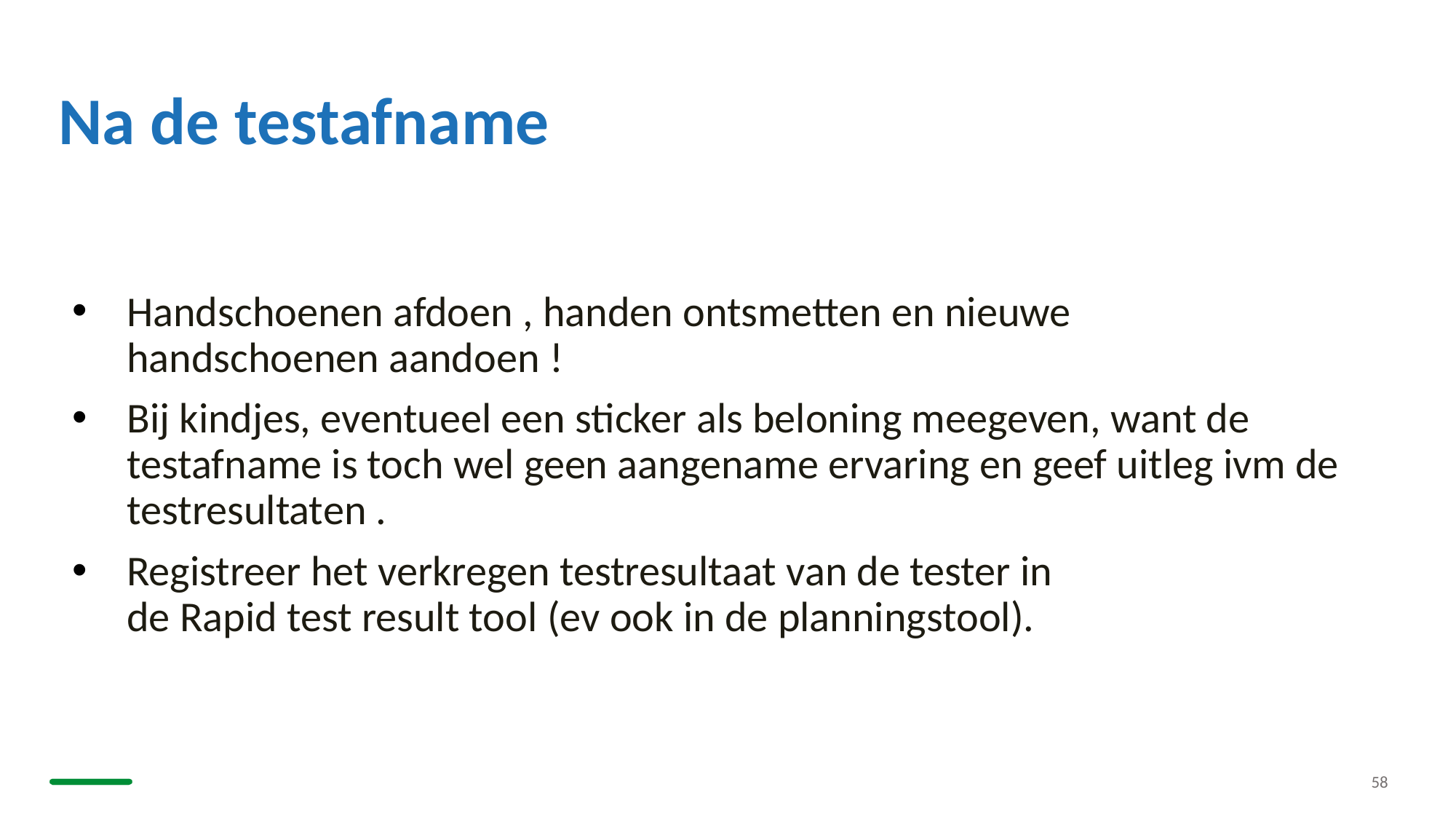

# Na de testafname

Handschoenen afdoen , handen ontsmetten en nieuwe handschoenen aandoen !
Bij kindjes, eventueel een sticker als beloning meegeven, want de testafname is toch wel geen aangename ervaring en geef uitleg ivm de testresultaten .
Registreer het verkregen testresultaat van de tester in de Rapid test result tool (ev ook in de planningstool).

58